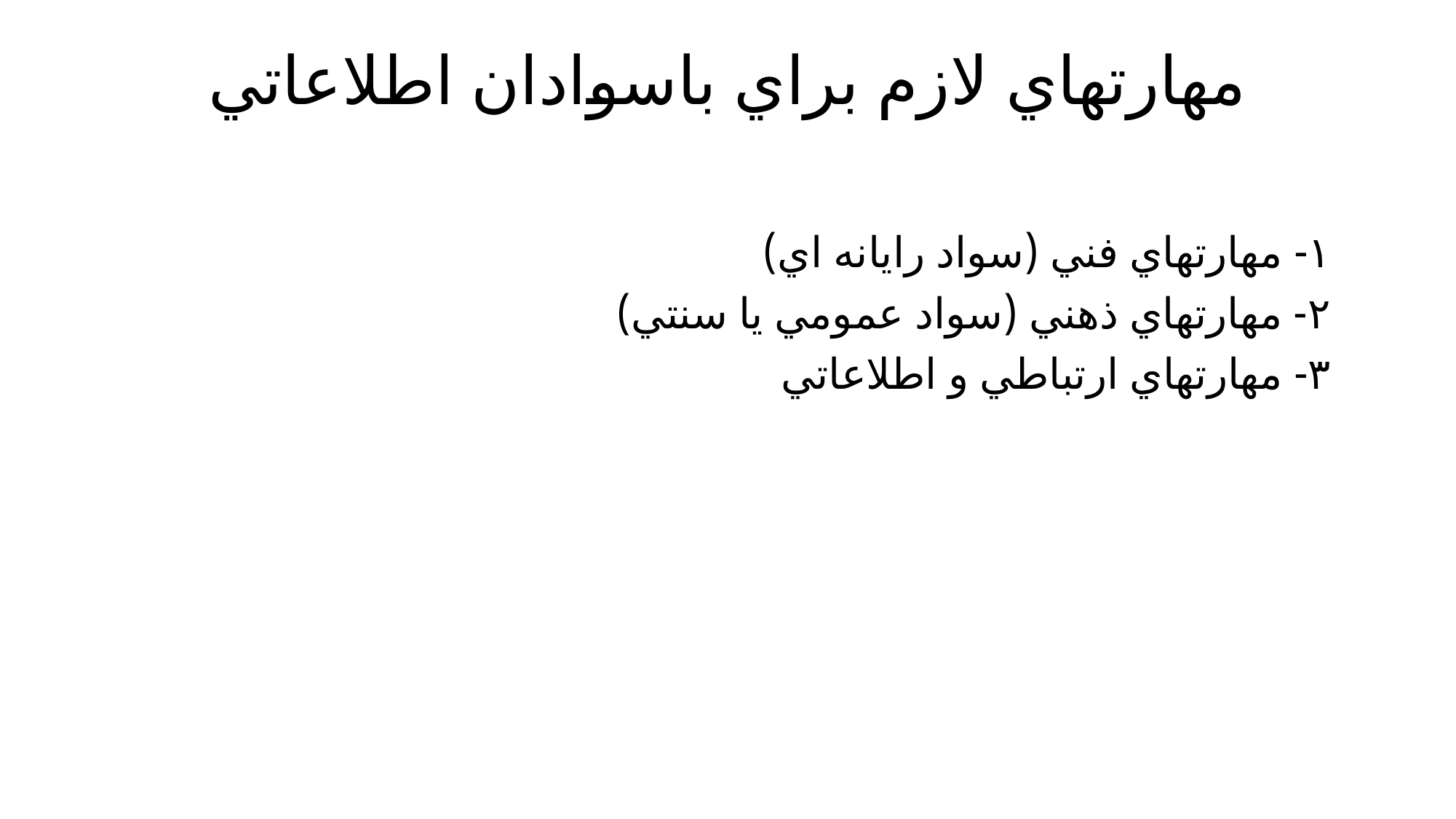

# مهارتهاي لازم براي باسوادان اطلاعاتي
۱- مهارتهاي فني (سواد رايانه اي)
۲- مهارتهاي ذهني (سواد عمومي يا سنتي)
۳- مهارتهاي ارتباطي و اطلاعاتي